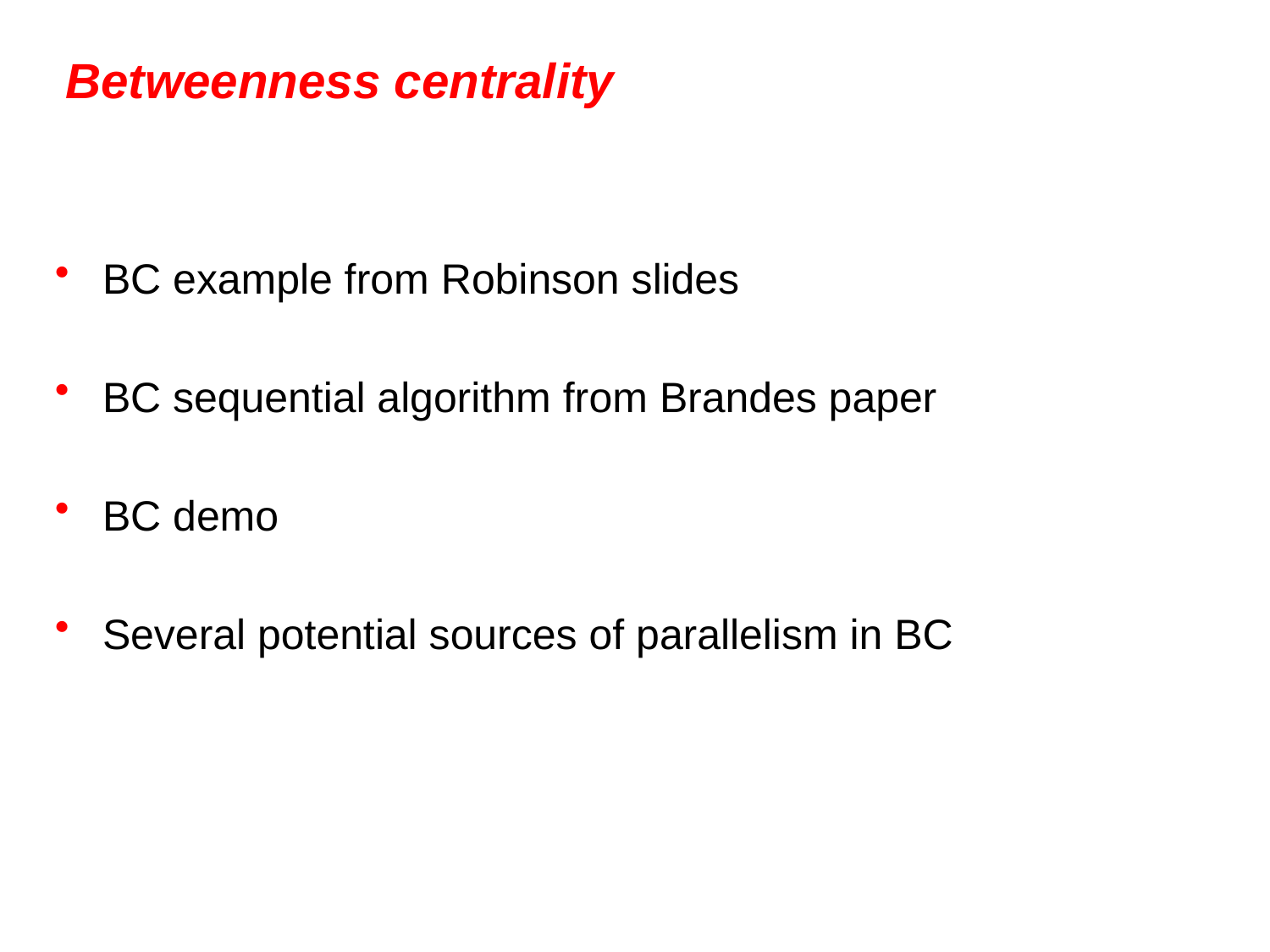

# Betweenness centrality

BC example from Robinson slides

BC sequential algorithm from Brandes paper

BC demo

Several potential sources of parallelism in BC